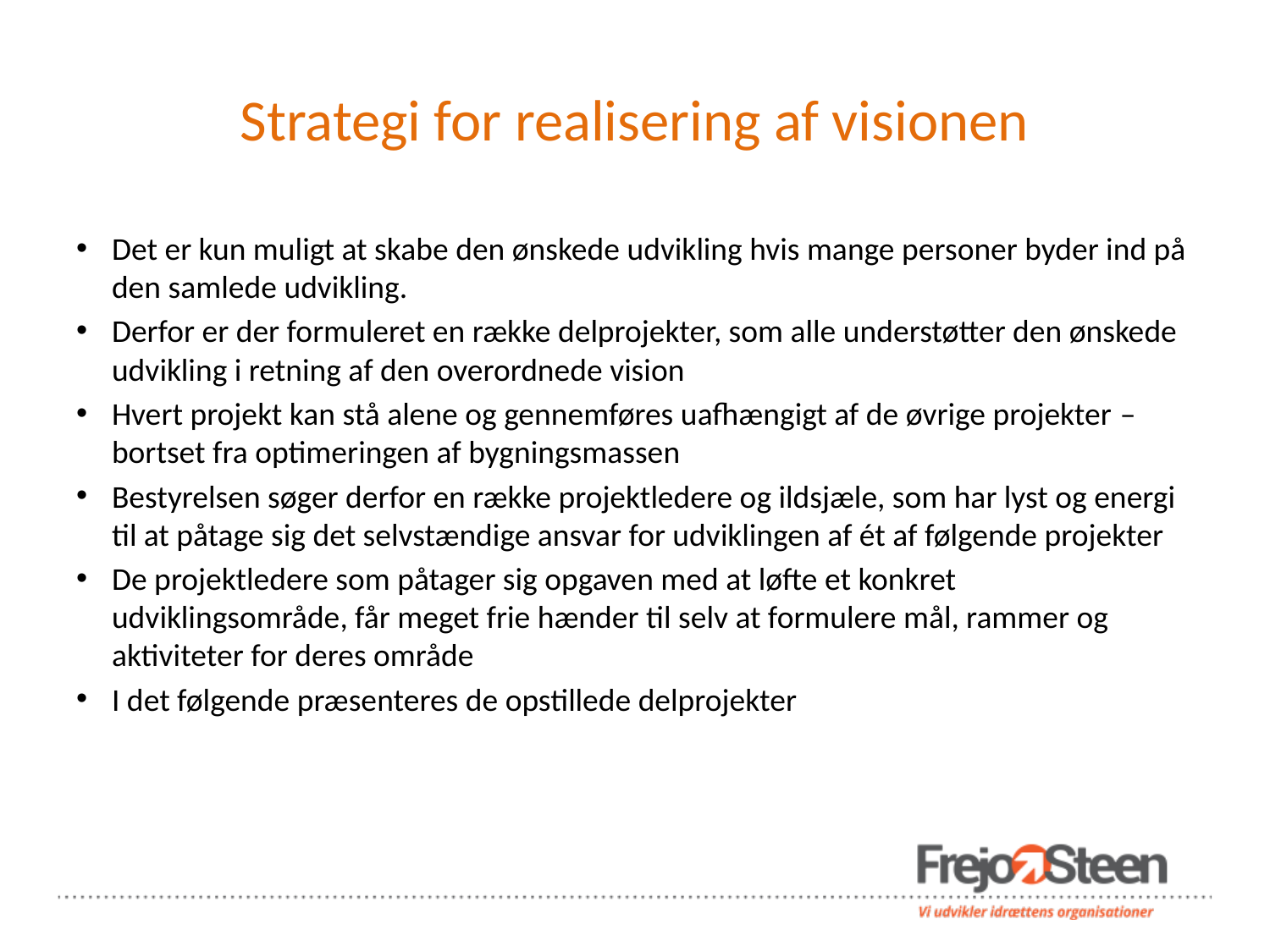

# Strategi for realisering af visionen
Det er kun muligt at skabe den ønskede udvikling hvis mange personer byder ind på den samlede udvikling.
Derfor er der formuleret en række delprojekter, som alle understøtter den ønskede udvikling i retning af den overordnede vision
Hvert projekt kan stå alene og gennemføres uafhængigt af de øvrige projekter – bortset fra optimeringen af bygningsmassen
Bestyrelsen søger derfor en række projektledere og ildsjæle, som har lyst og energi til at påtage sig det selvstændige ansvar for udviklingen af ét af følgende projekter
De projektledere som påtager sig opgaven med at løfte et konkret udviklingsområde, får meget frie hænder til selv at formulere mål, rammer og aktiviteter for deres område
I det følgende præsenteres de opstillede delprojekter